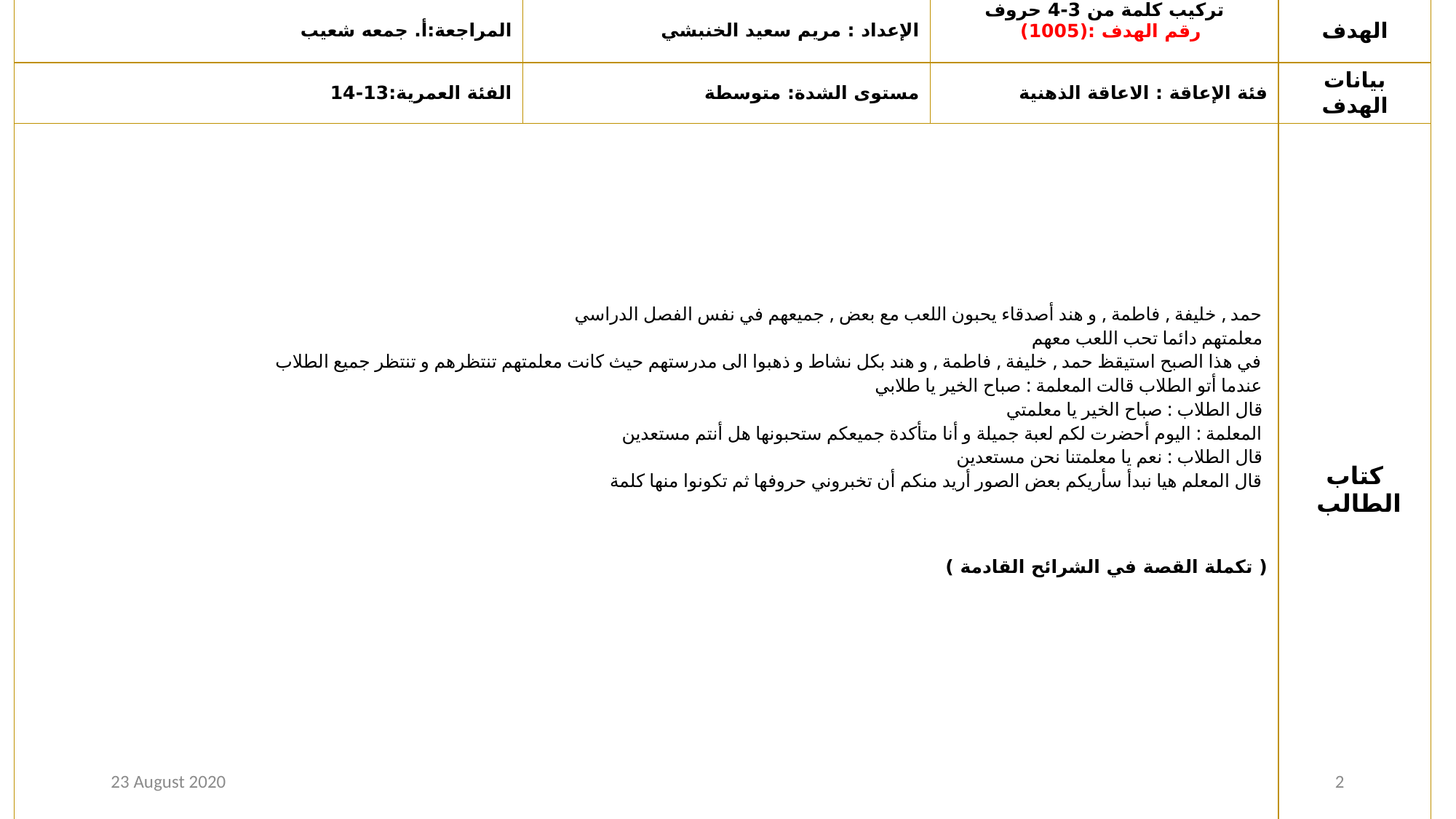

| المراجعة:أ. جمعه شعيب | الإعداد : مريم سعيد الخنبشي | تركيب كلمة من 3-4 حروف رقم الهدف :(1005) | الهدف |
| --- | --- | --- | --- |
| الفئة العمرية:13-14 | مستوى الشدة: متوسطة | فئة الإعاقة : الاعاقة الذهنية | بيانات الهدف |
| حمد , خليفة , فاطمة , و هند أصدقاء يحبون اللعب مع بعض , جميعهم في نفس الفصل الدراسي معلمتهم دائما تحب اللعب معهم في هذا الصبح استيقظ حمد , خليفة , فاطمة , و هند بكل نشاط و ذهبوا الى مدرستهم حيث كانت معلمتهم تنتظرهم و تنتظر جميع الطلاب عندما أتو الطلاب قالت المعلمة : صباح الخير يا طلابي قال الطلاب : صباح الخير يا معلمتي المعلمة : اليوم أحضرت لكم لعبة جميلة و أنا متأكدة جميعكم ستحبونها هل أنتم مستعدين قال الطلاب : نعم يا معلمتنا نحن مستعدين قال المعلم هيا نبدأ سأريكم بعض الصور أريد منكم أن تخبروني حروفها ثم تكونوا منها كلمة ( تكملة القصة في الشرائح القادمة ) |  |  | كتاب الطالب |
23 August 2020
2